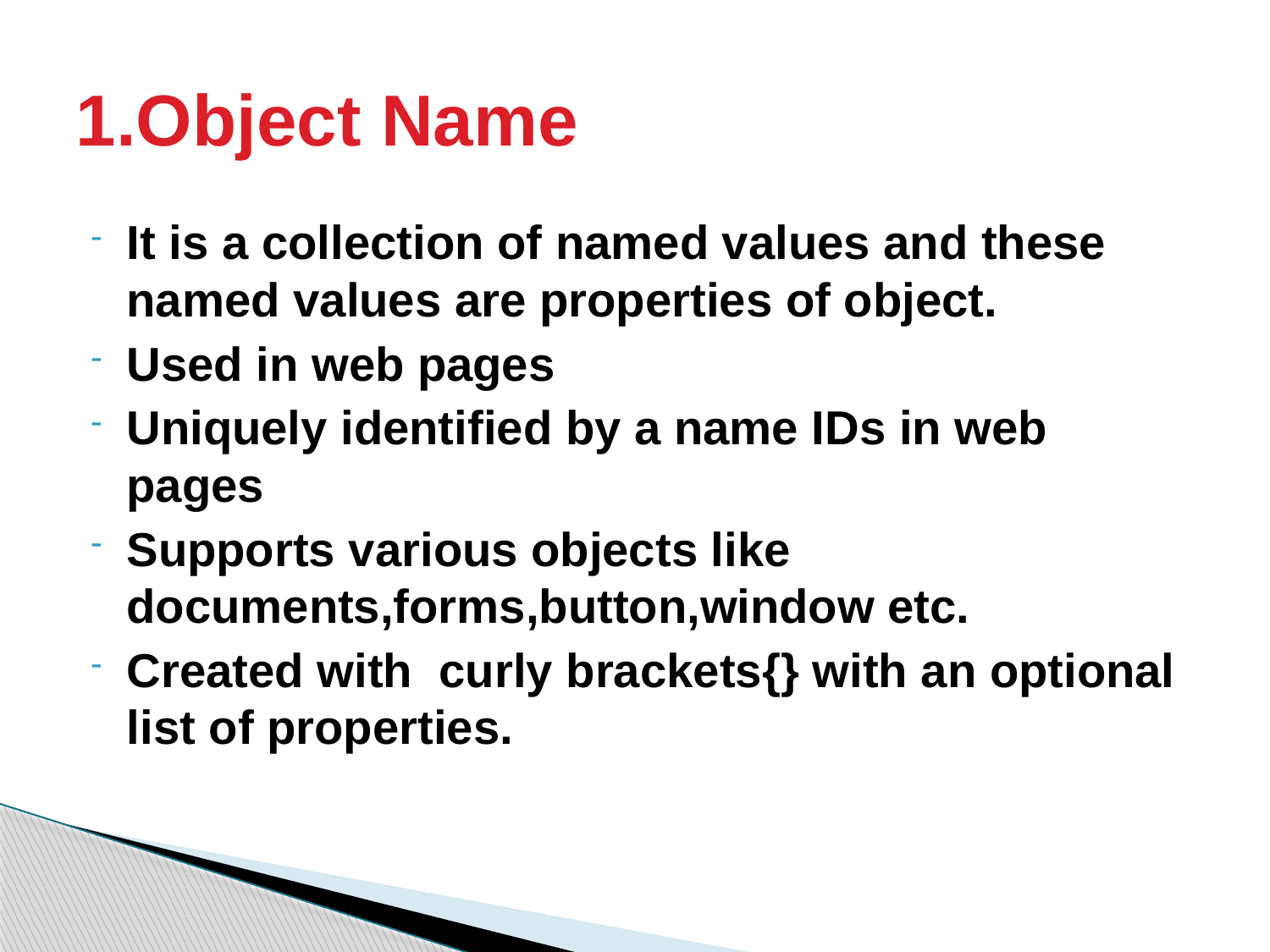

# 1.Object Name
It is a collection of named values and these named values are properties of object.
Used in web pages
Uniquely identified by a name IDs in web pages
Supports various objects like documents,forms,button,window etc.
Created with  curly brackets{} with an optional list of properties.